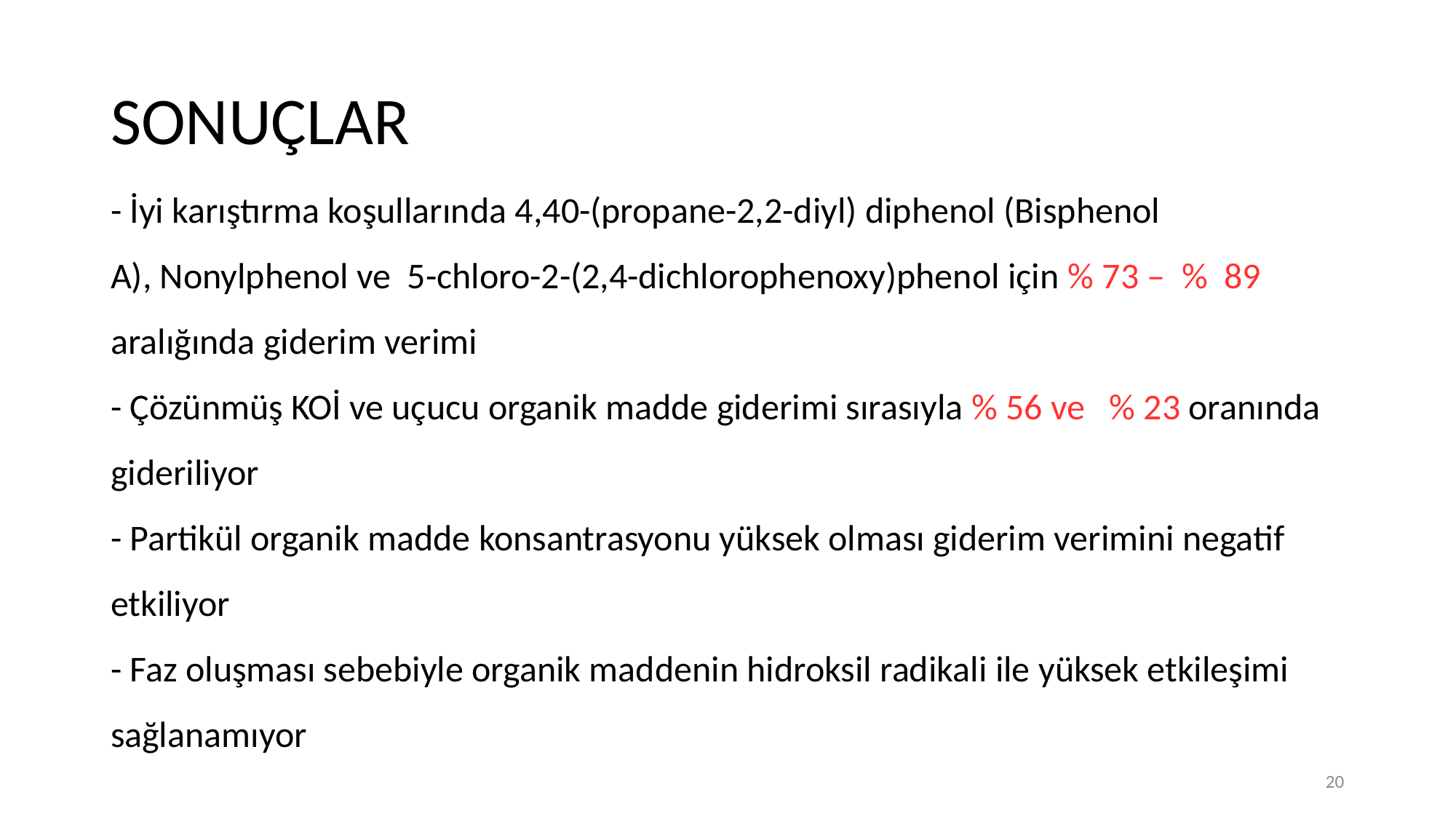

SONUÇLAR
- İyi karıştırma koşullarında 4,40-(propane-2,2-diyl) diphenol (Bisphenol
A), Nonylphenol ve  5-chloro-2-(2,4-dichlorophenoxy)phenol için % 73 –  %  89 aralığında giderim verimi
- Çözünmüş KOİ ve uçucu organik madde giderimi sırasıyla % 56 ve   % 23 oranında gideriliyor
- Partikül organik madde konsantrasyonu yüksek olması giderim verimini negatif etkiliyor
- Faz oluşması sebebiyle organik maddenin hidroksil radikali ile yüksek etkileşimi sağlanamıyor

20